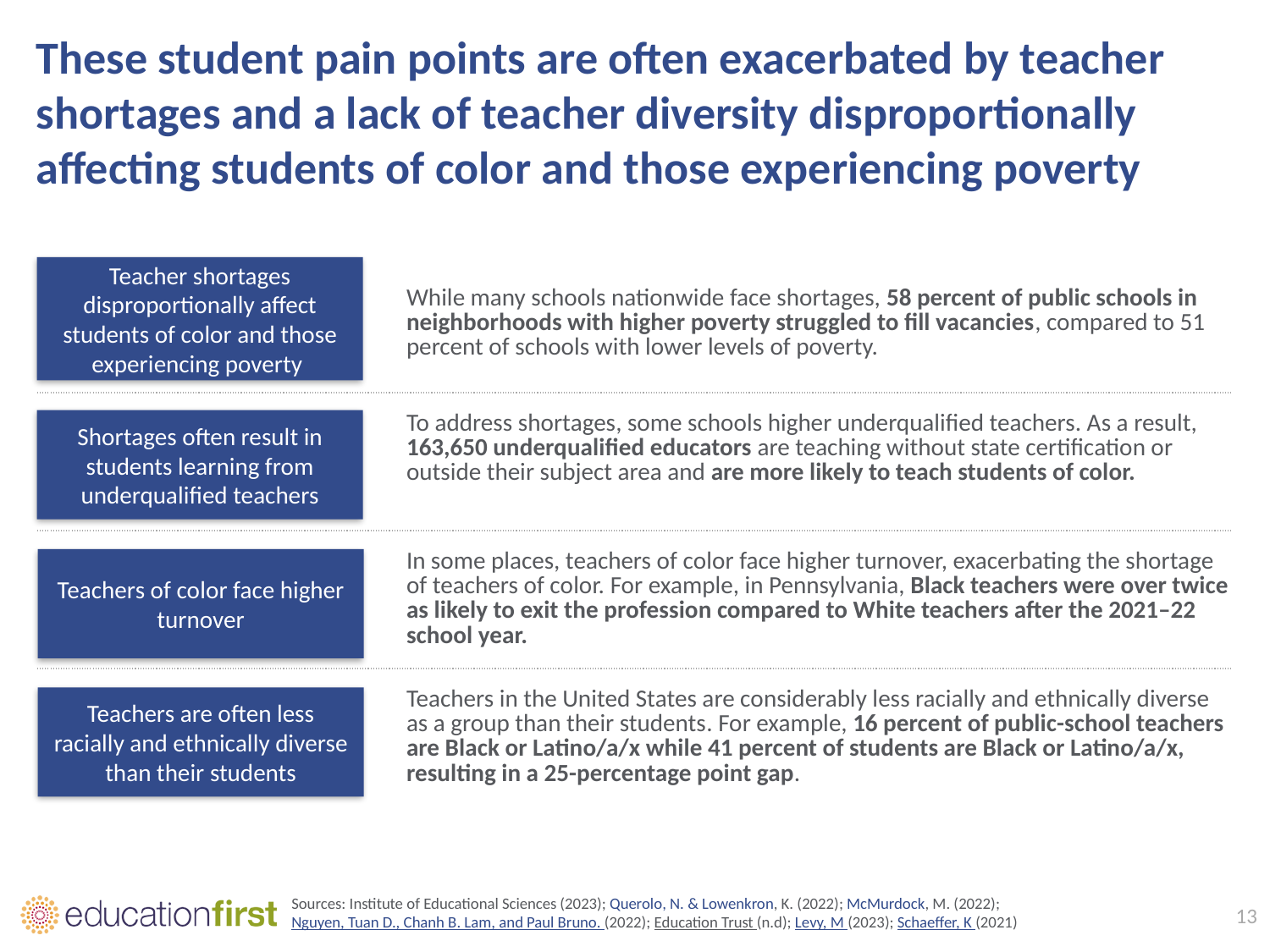

# These student pain points are often exacerbated by teacher shortages and a lack of teacher diversity disproportionally affecting students of color and those experiencing poverty
|  | While many schools nationwide face shortages, 58 percent of public schools in neighborhoods with higher poverty struggled to fill vacancies, compared to 51 percent of schools with lower levels of poverty. |
| --- | --- |
|  | To address shortages, some schools higher underqualified teachers. As a result, 163,650 underqualified educators are teaching without state certification or outside their subject area and are more likely to teach students of color. |
|  | In some places, teachers of color face higher turnover, exacerbating the shortage of teachers of color. For example, in Pennsylvania, Black teachers were over twice as likely to exit the profession compared to White teachers after the 2021–22 school year. |
|  | Teachers in the United States are considerably less racially and ethnically diverse as a group than their students. For example, 16 percent of public-school teachers are Black or Latino/a/x while 41 percent of students are Black or Latino/a/x, resulting in a 25-percentage point gap. |
Teacher shortages disproportionally affect students of color and those experiencing poverty
Shortages often result in students learning from underqualified teachers
Teachers of color face higher turnover
Teachers are often less racially and ethnically diverse than their students
Sources: Institute of Educational Sciences (2023); Querolo, N. & Lowenkron, K. (2022); McMurdock, M. (2022); Nguyen, Tuan D., Chanh B. Lam, and Paul Bruno. (2022); Education Trust (n.d); Levy, M (2023); Schaeffer, K (2021)
13